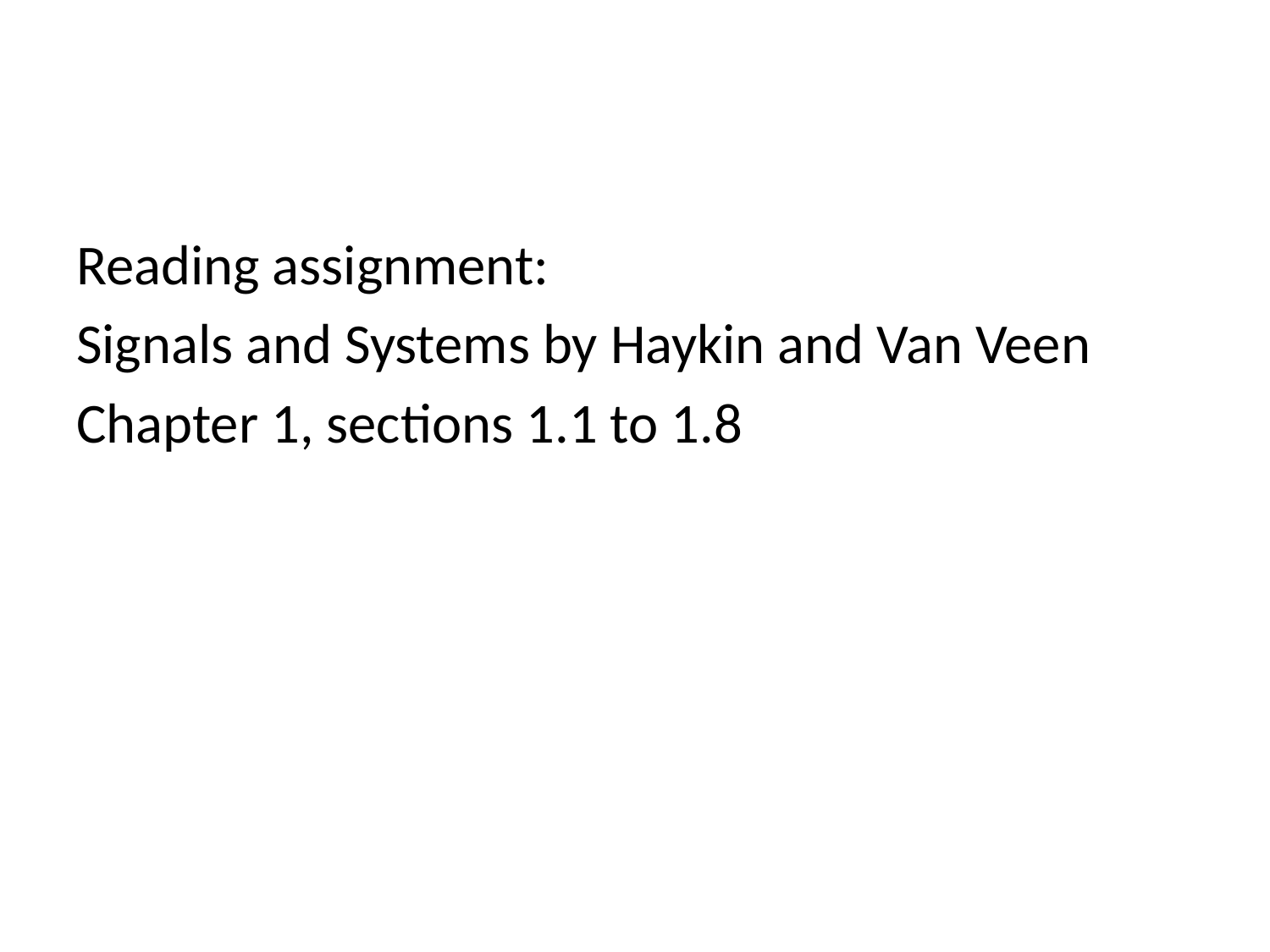

#
Reading assignment:
Signals and Systems by Haykin and Van Veen
Chapter 1, sections 1.1 to 1.8